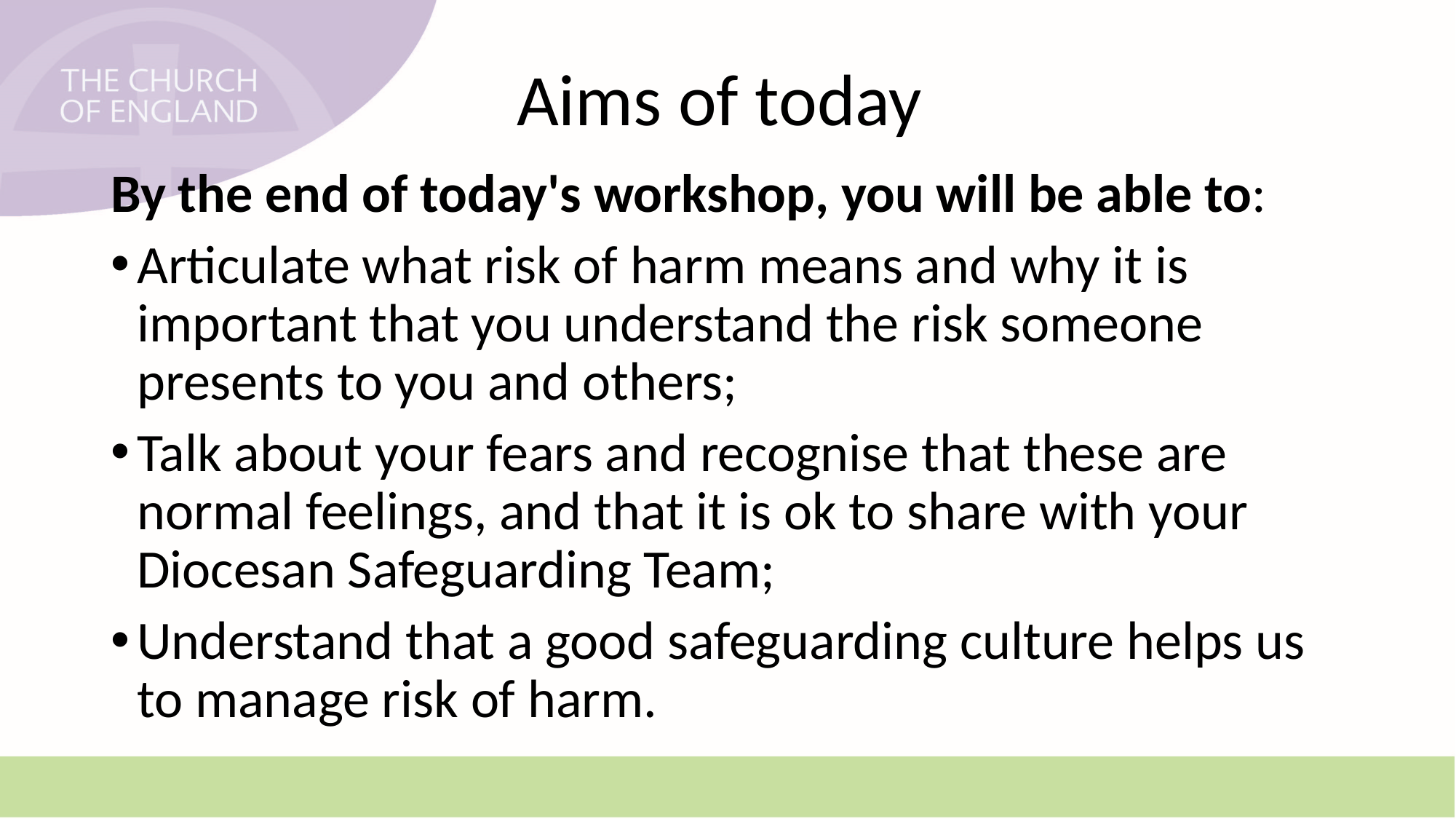

# Aims of today
By the end of today's workshop, you will be able to:
Articulate what risk of harm means and why it is important that you understand the risk someone presents to you and others;
Talk about your fears and recognise that these are normal feelings, and that it is ok to share with your Diocesan Safeguarding Team;
Understand that a good safeguarding culture helps us to manage risk of harm.